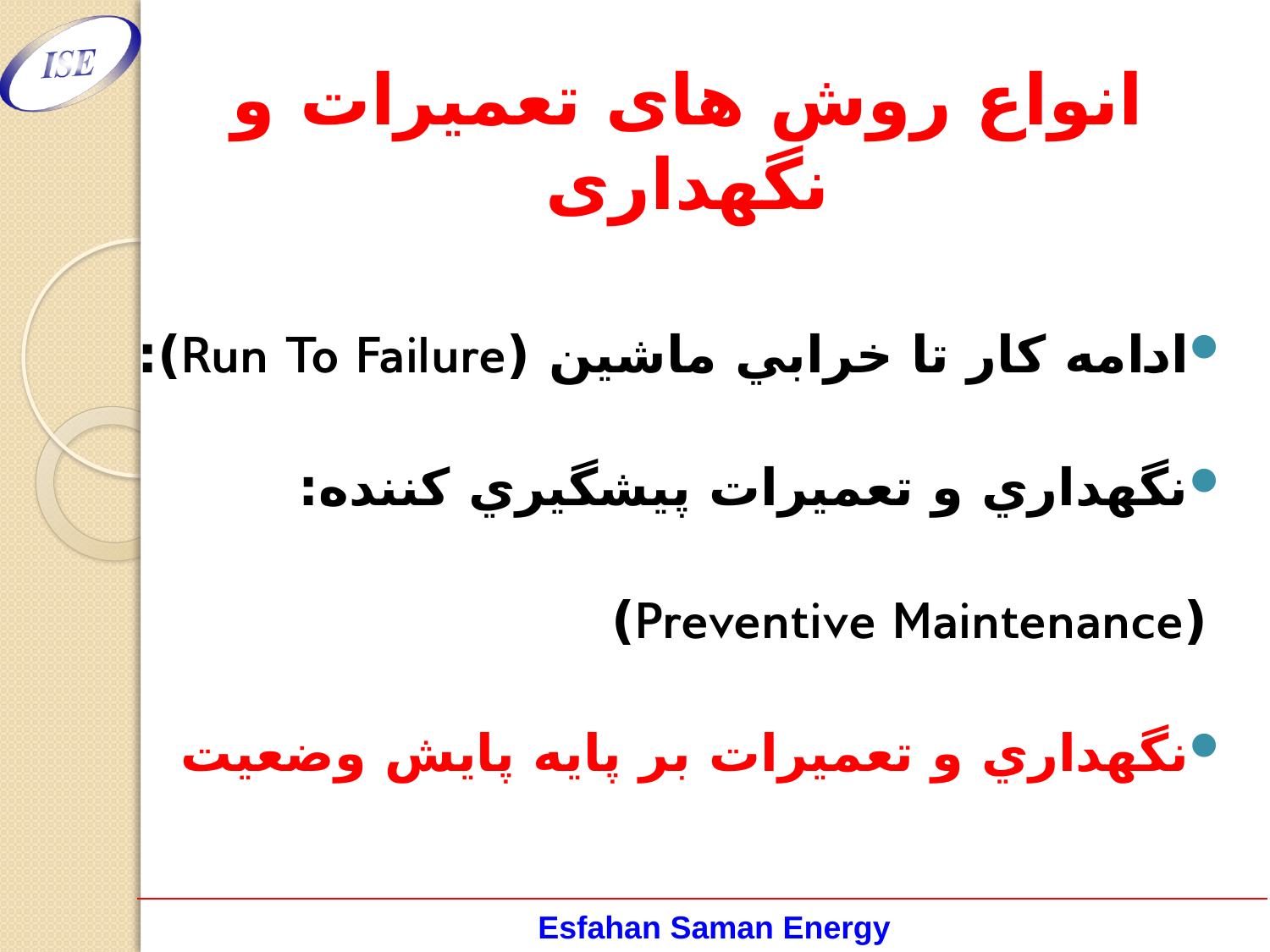

انواع روش های تعمیرات و نگهداری
# ادامه کار تا خرابي ماشين (Run To Failure):
نگهداري و تعميرات پيشگيري کننده:
 (Preventive Maintenance)
نگهداري و تعميرات بر پايه پايش وضعيت